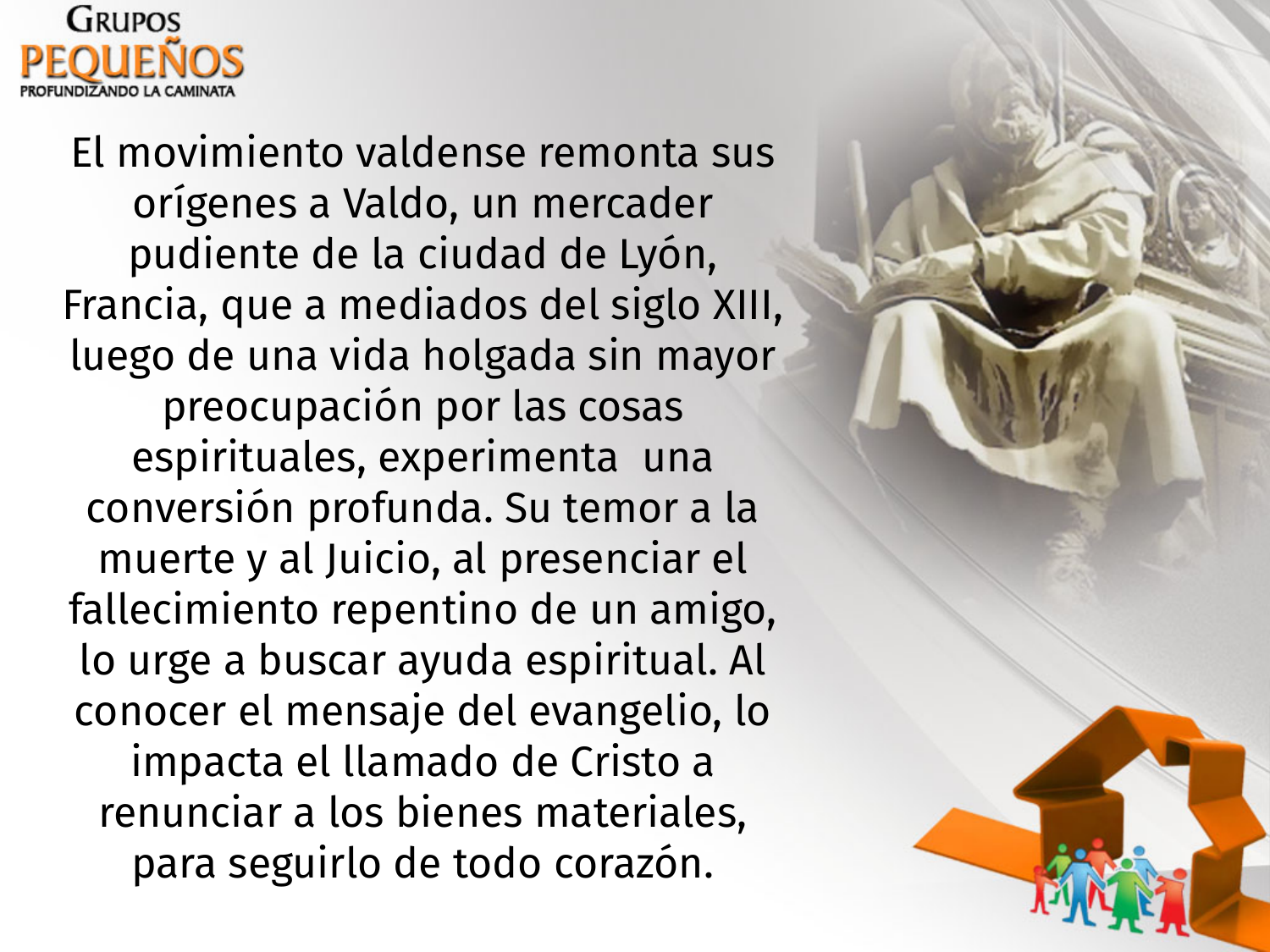

El movimiento valdense remonta sus orígenes a Valdo, un mercader pudiente de la ciudad de Lyón, Francia, que a mediados del siglo XIII, luego de una vida holgada sin mayor preocupación por las cosas espirituales, experimenta  una conversión profunda. Su temor a la muerte y al Juicio, al presenciar el fallecimiento repentino de un amigo, lo urge a buscar ayuda espiritual. Al conocer el mensaje del evangelio, lo impacta el llamado de Cristo a renunciar a los bienes materiales, para seguirlo de todo corazón.